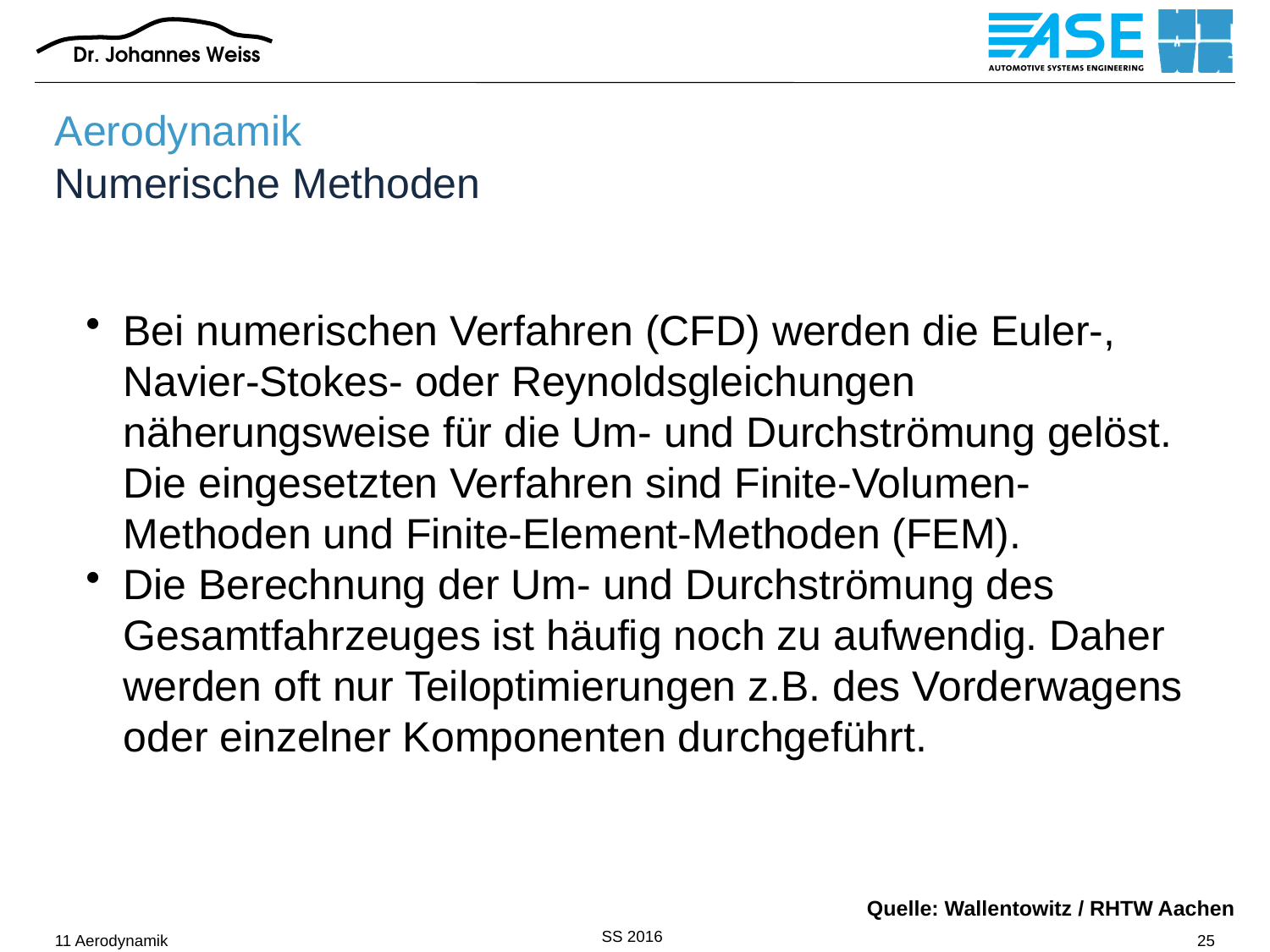

# Aerodynamik Numerische Methoden

Bei numerischen Verfahren (CFD) werden die Euler-, Navier-Stokes- oder Reynoldsgleichungen näherungsweise für die Um- und Durchströmung gelöst. Die eingesetzten Verfahren sind Finite-Volumen-Methoden und Finite-Element-Methoden (FEM).
Die Berechnung der Um- und Durchströmung des Gesamtfahrzeuges ist häufig noch zu aufwendig. Daher werden oft nur Teiloptimierungen z.B. des Vorderwagens oder einzelner Komponenten durchgeführt.
Quelle: Wallentowitz / RHTW Aachen
11 Aerodynamik
25